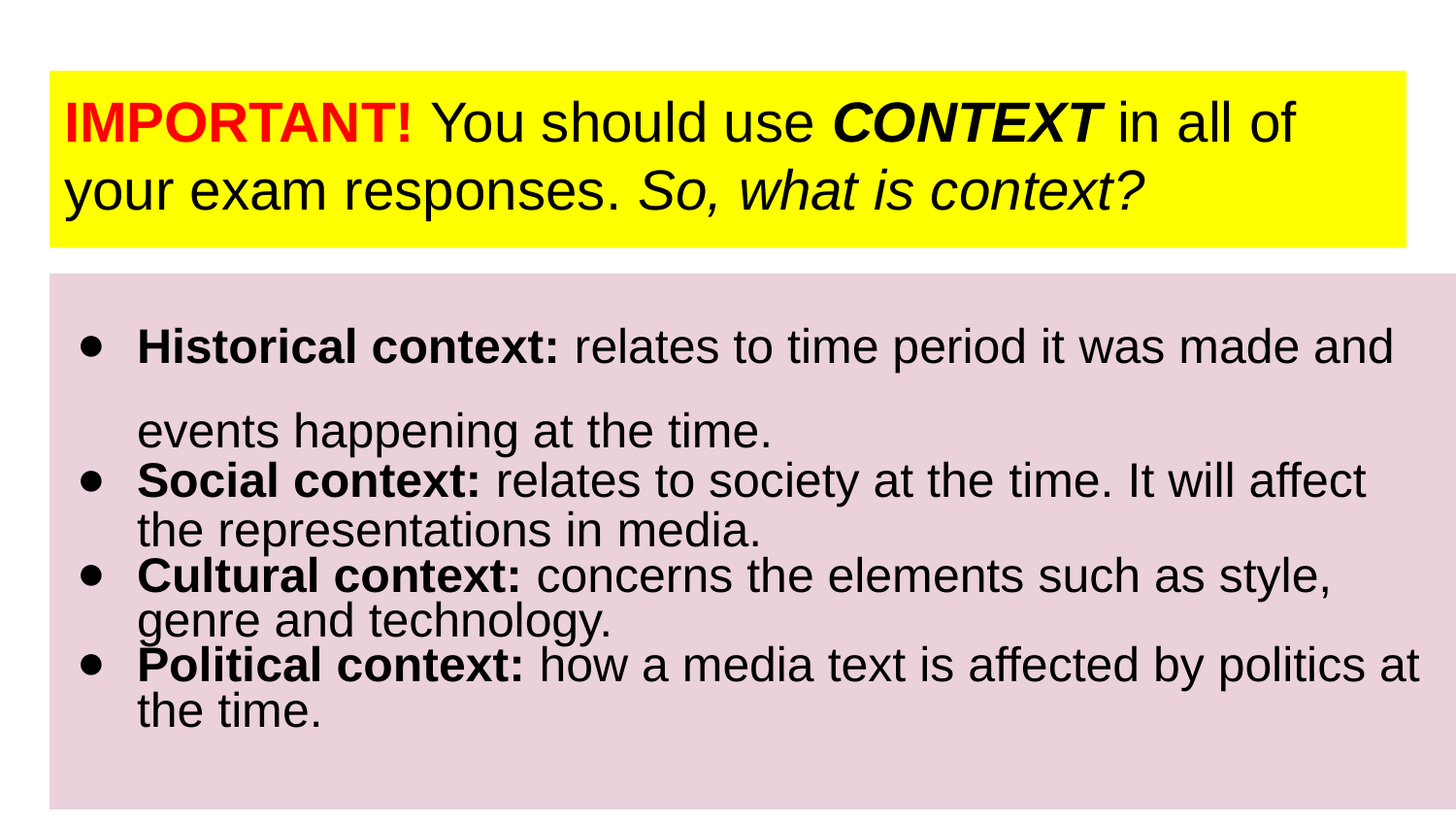

# IMPORTANT! You should use CONTEXT in all of your exam responses. So, what is context?
Historical context: relates to time period it was made and events happening at the time.
Social context: relates to society at the time. It will affect the representations in media.
Cultural context: concerns the elements such as style, genre and technology.
Political context: how a media text is affected by politics at the time.